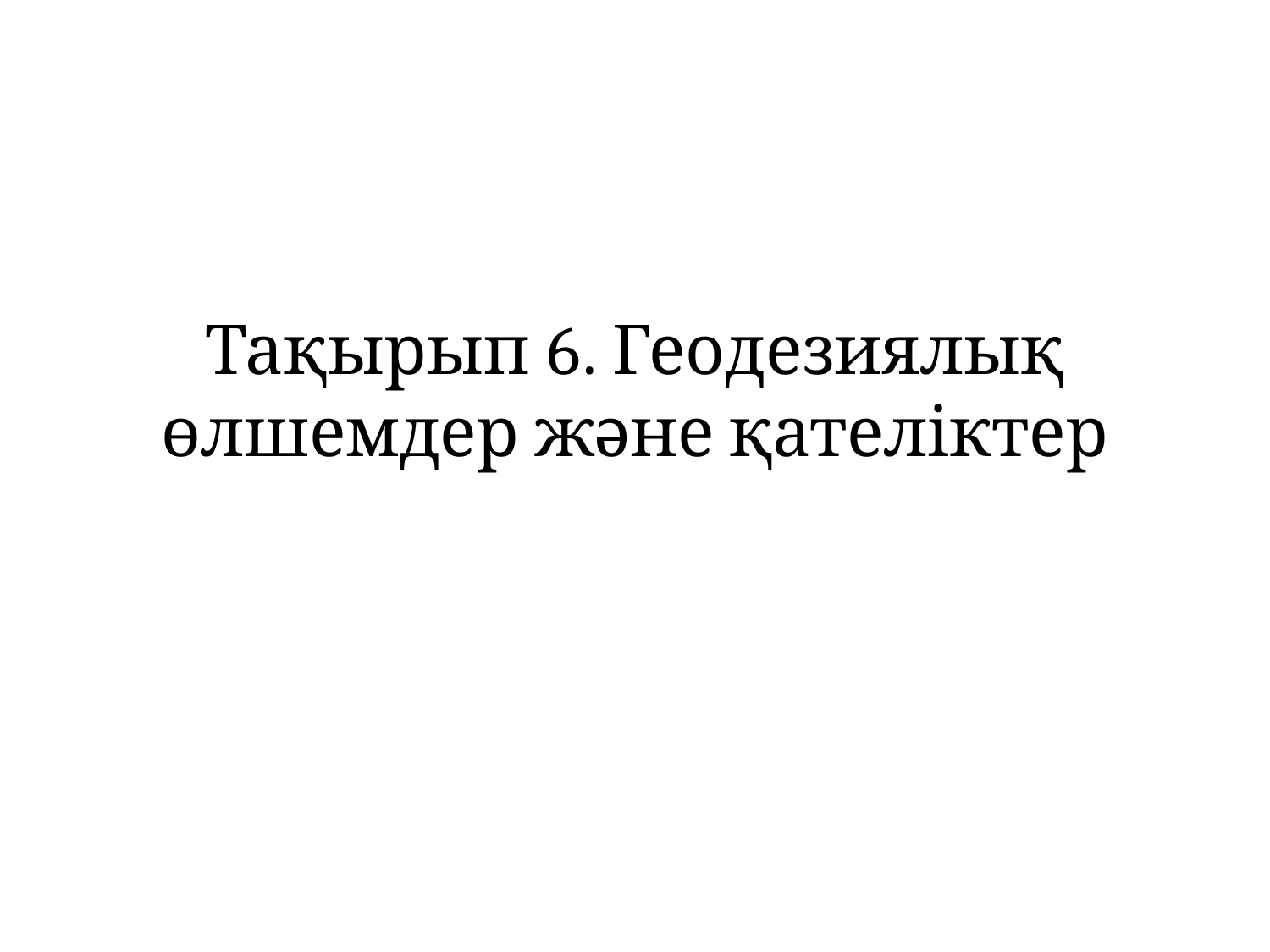

# Тақырып 6. Геодезиялық өлшемдер және қателіктер